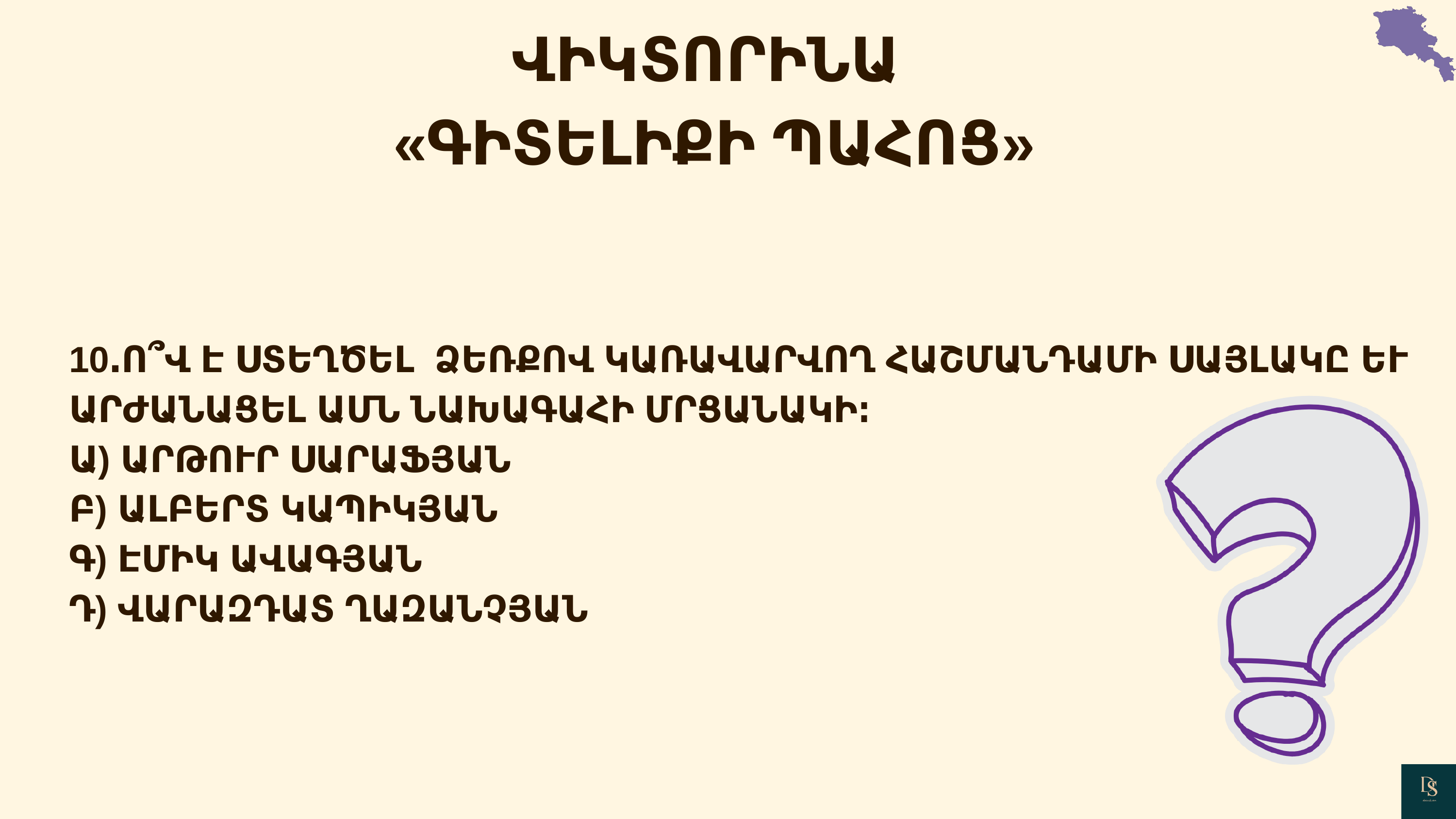

ՎԻԿՏՈՐԻՆԱ
«ԳԻՏԵԼԻՔԻ ՊԱՀՈՑ»

10․Ո՞Վ Է ՍՏԵՂԾԵԼ  ՁԵՌՔՈՎ ԿԱՌԱՎԱՐՎՈՂ ՀԱՇՄԱՆԴԱՄԻ ՍԱՅԼԱԿԸ ԵՒ ԱՐԺԱՆԱՑԵԼ ԱՄՆ ՆԱԽԱԳԱՀԻ ՄՐՑԱՆԱԿԻ։
Ա) ԱՐԹՈՒՐ ՍԱՐԱՖՅԱՆ
Բ) ԱԼԲԵՐՏ ԿԱՊԻԿՅԱՆ
Գ) ԷՄԻԿ ԱՎԱԳՅԱՆ
Դ) ՎԱՐԱԶԴԱՏ ՂԱԶԱՆՉՅԱՆ